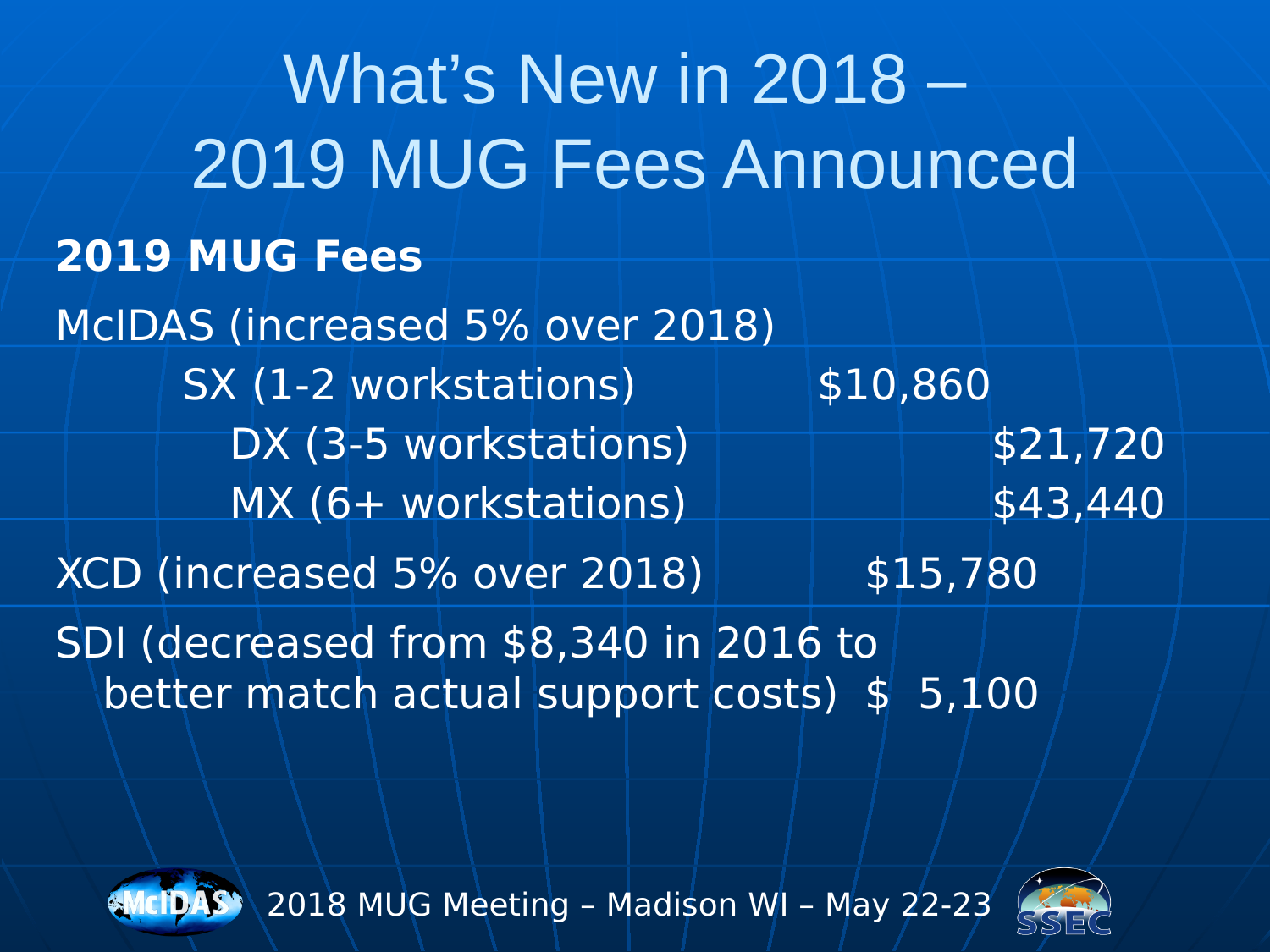

# What’s New in 2018 – 2019 MUG Fees Announced
2019 MUG Fees
McIDAS (increased 5% over 2018)
	SX (1-2 workstations)		$10,860
		DX (3-5 workstations)			$21,720
		MX (6+ workstations)			$43,440
XCD (increased 5% over 2018) 		$15,780
SDI (decreased from $8,340 in 2016 to
better match actual support costs) 	$  5,100